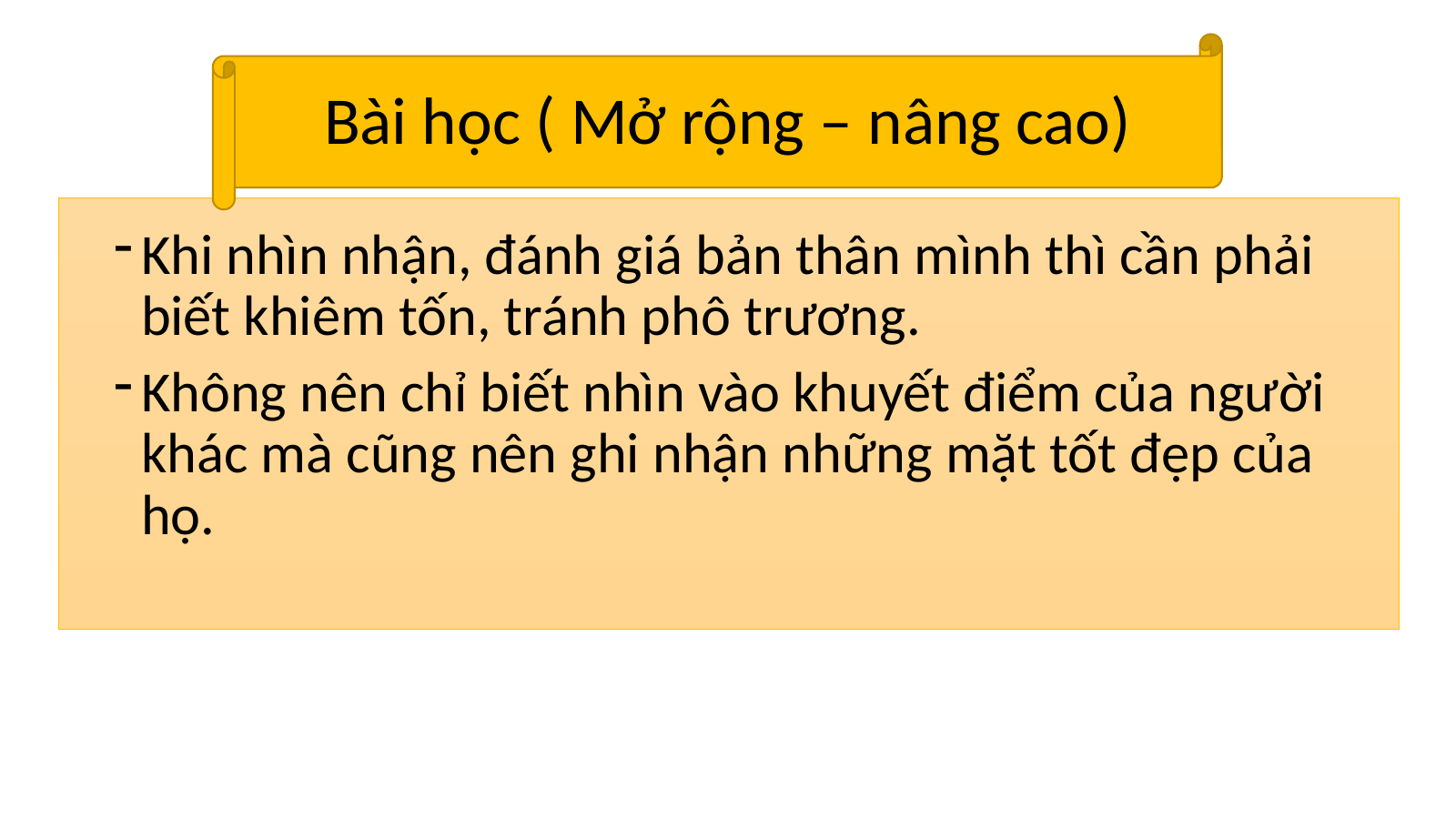

# Bài học ( Mở rộng – nâng cao)

Khi nhìn nhận, đánh giá bản thân mình thì cần phải biết khiêm tốn, tránh phô trương.
Không nên chỉ biết nhìn vào khuyết điểm của người khác mà cũng nên ghi nhận những mặt tốt đẹp của họ.